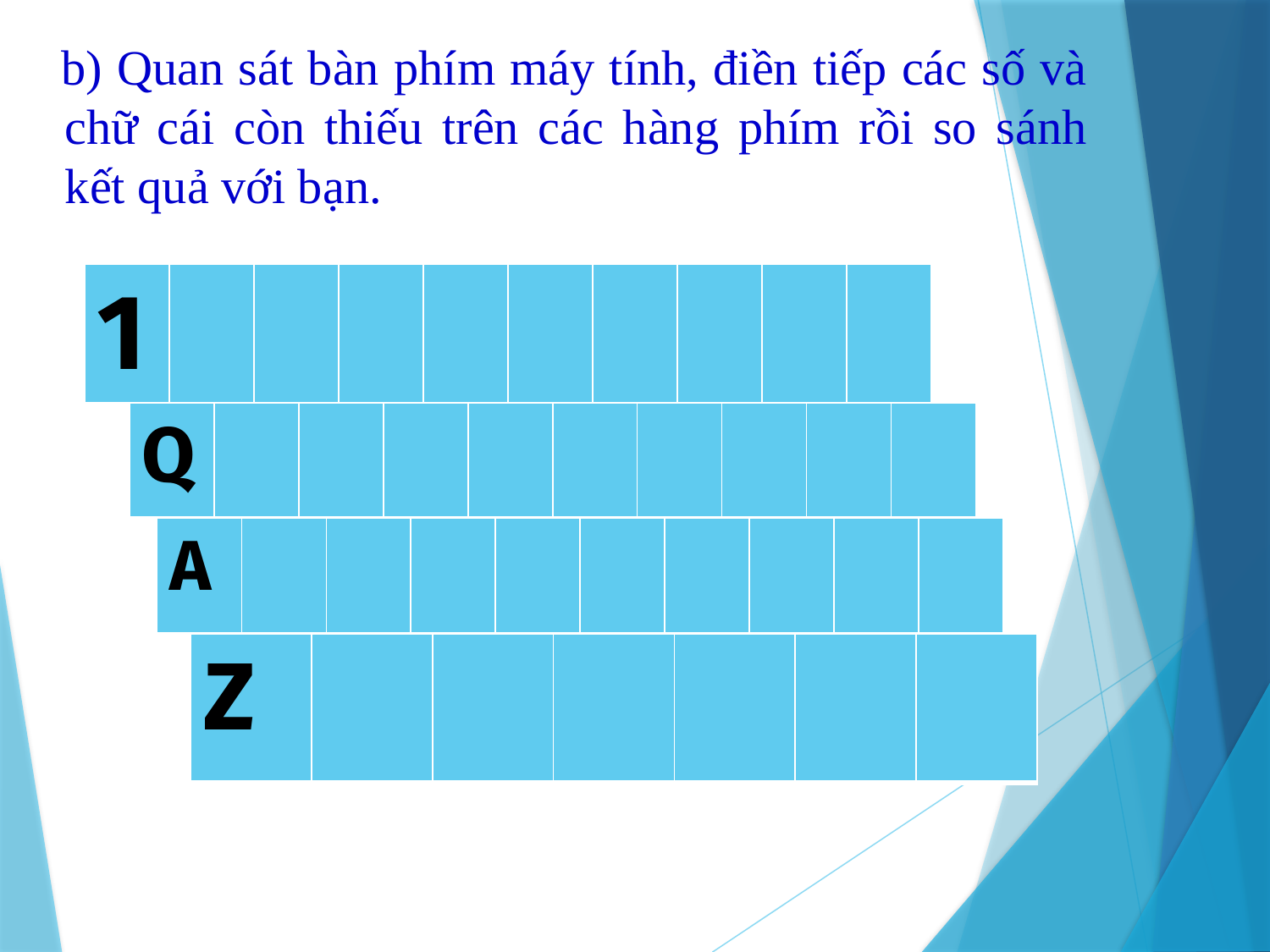

b) Quan sát bàn phím máy tính, điền tiếp các số và chữ cái còn thiếu trên các hàng phím rồi so sánh kết quả với bạn.
| 1 |  |  |  |  |  |  |  |  |  |
| --- | --- | --- | --- | --- | --- | --- | --- | --- | --- |
| Q |  |  |  |  |  |  |  |  |  |
| --- | --- | --- | --- | --- | --- | --- | --- | --- | --- |
| A |  |  |  |  |  |  |  |  |  |
| --- | --- | --- | --- | --- | --- | --- | --- | --- | --- |
| Z |  |  |  |  |  |  |
| --- | --- | --- | --- | --- | --- | --- |